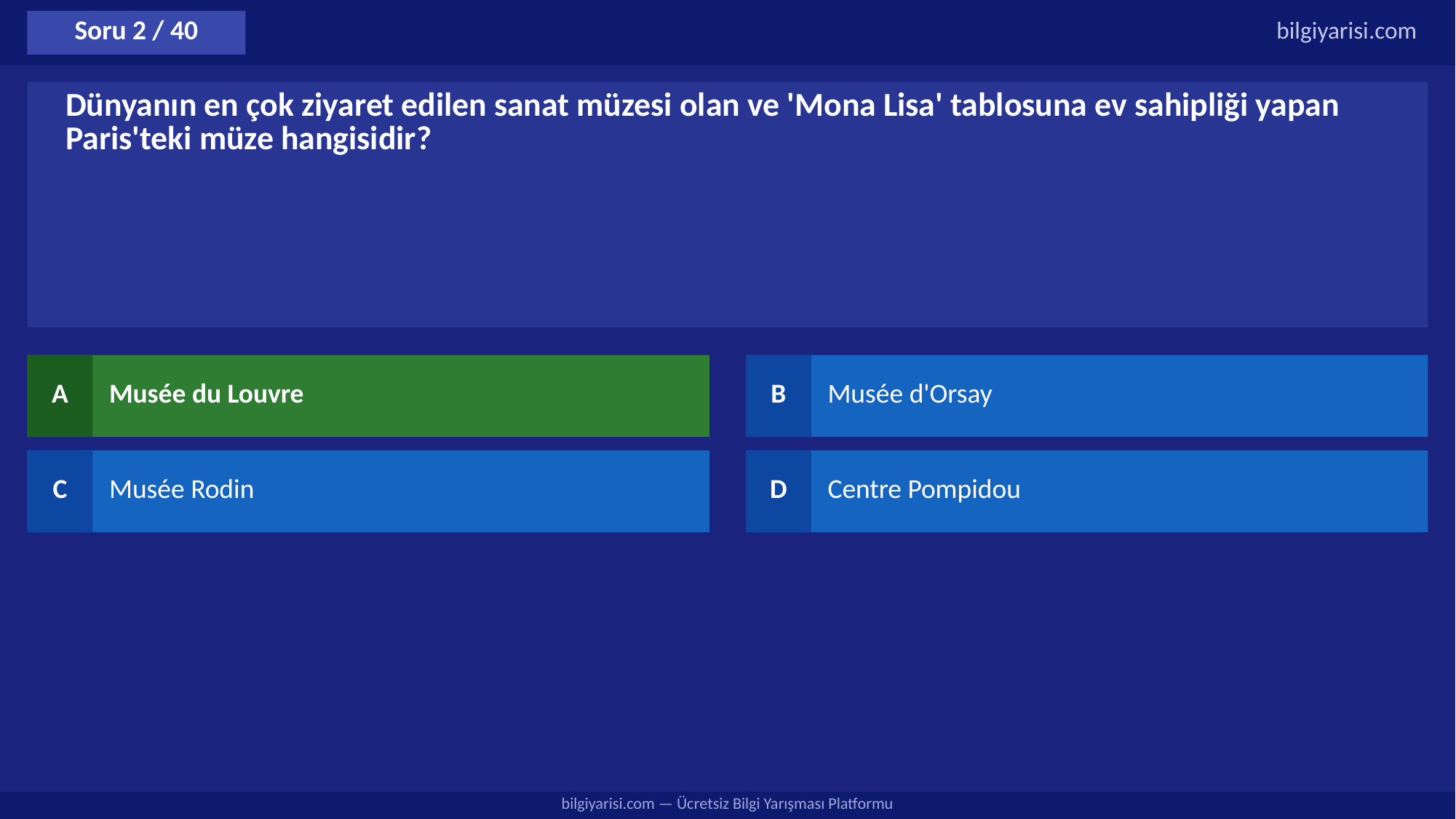

Soru 2 / 40
bilgiyarisi.com

Dünyanın en çok ziyaret edilen sanat müzesi olan ve 'Mona Lisa' tablosuna ev sahipliği yapan Paris'teki müze hangisidir?

A
Musée du Louvre

B
Musée d'Orsay

C
Musée Rodin

D
Centre Pompidou
bilgiyarisi.com — Ücretsiz Bilgi Yarışması Platformu